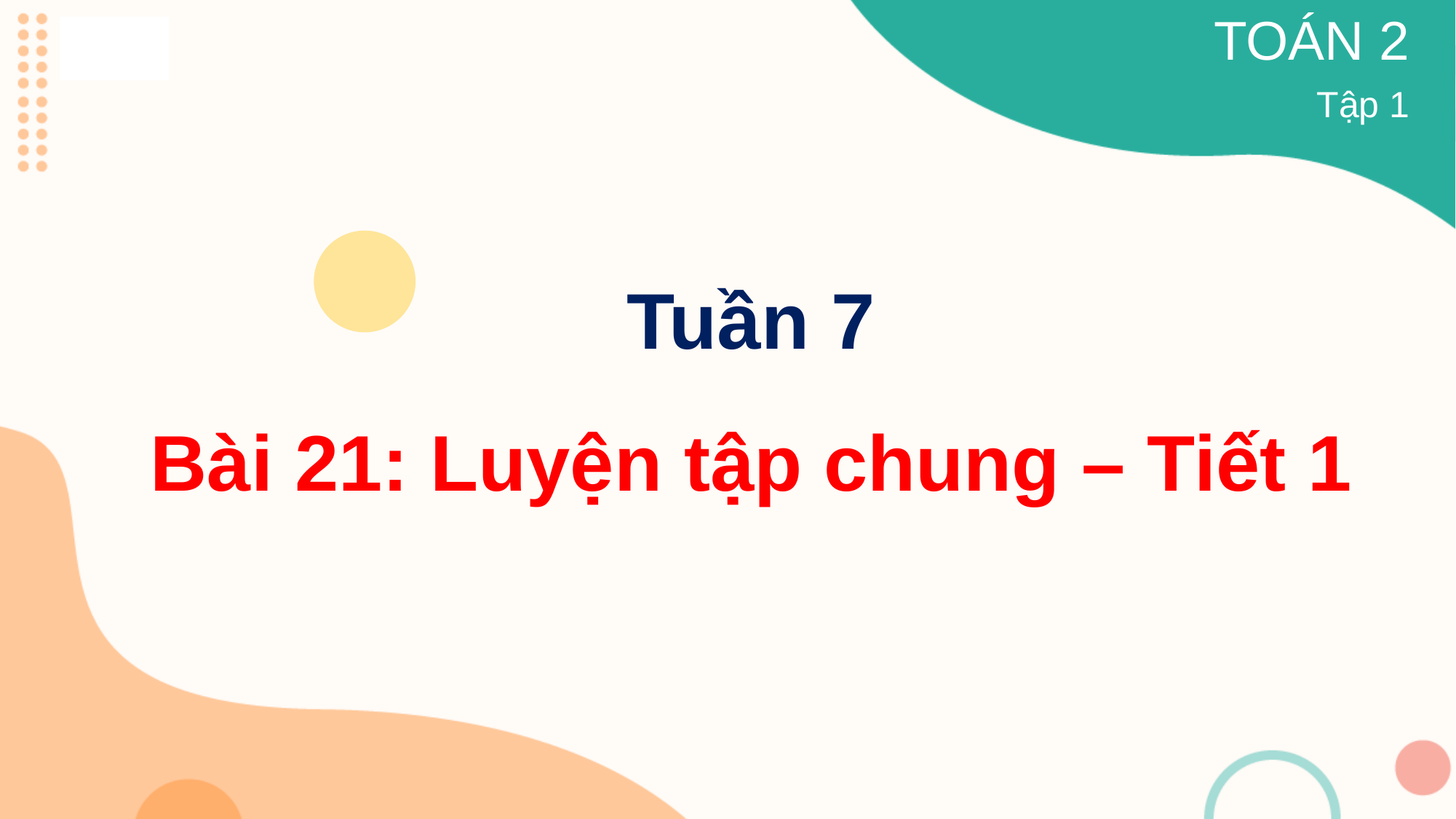

TOÁN 2

Tập 1
Tuần 7
Bài 21: Luyện tập chung – Tiết 1